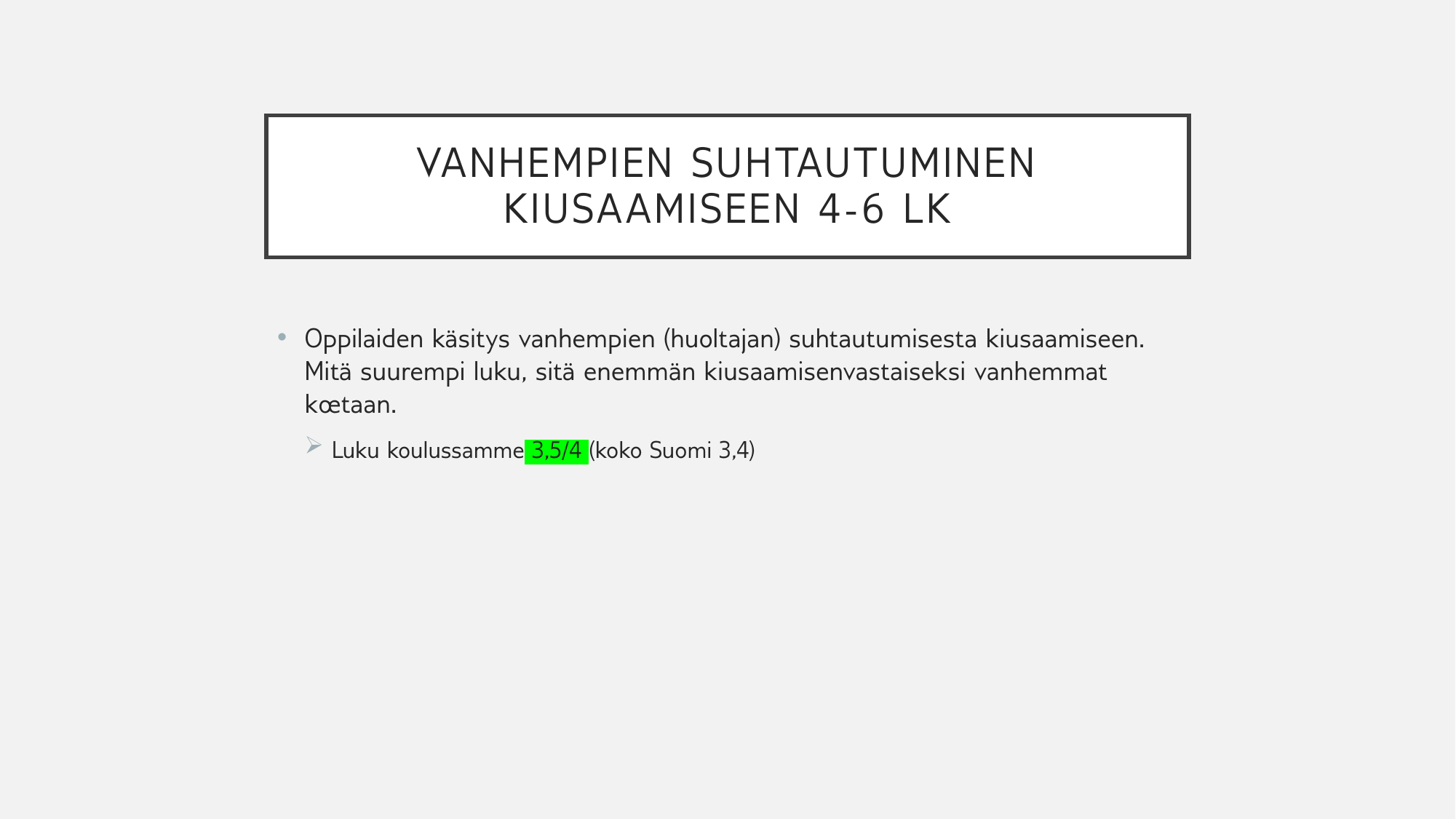

# Vanhempien suhtautuminen kiusaamiseen 4-6 lk
Oppilaiden käsitys vanhempien (huoltajan) suhtautumisesta kiusaamiseen. Mitä suurempi luku, sitä enemmän kiusaamisenvastaiseksi vanhemmat koetaan.
Luku koulussamme 3,5/4 (koko Suomi 3,4)